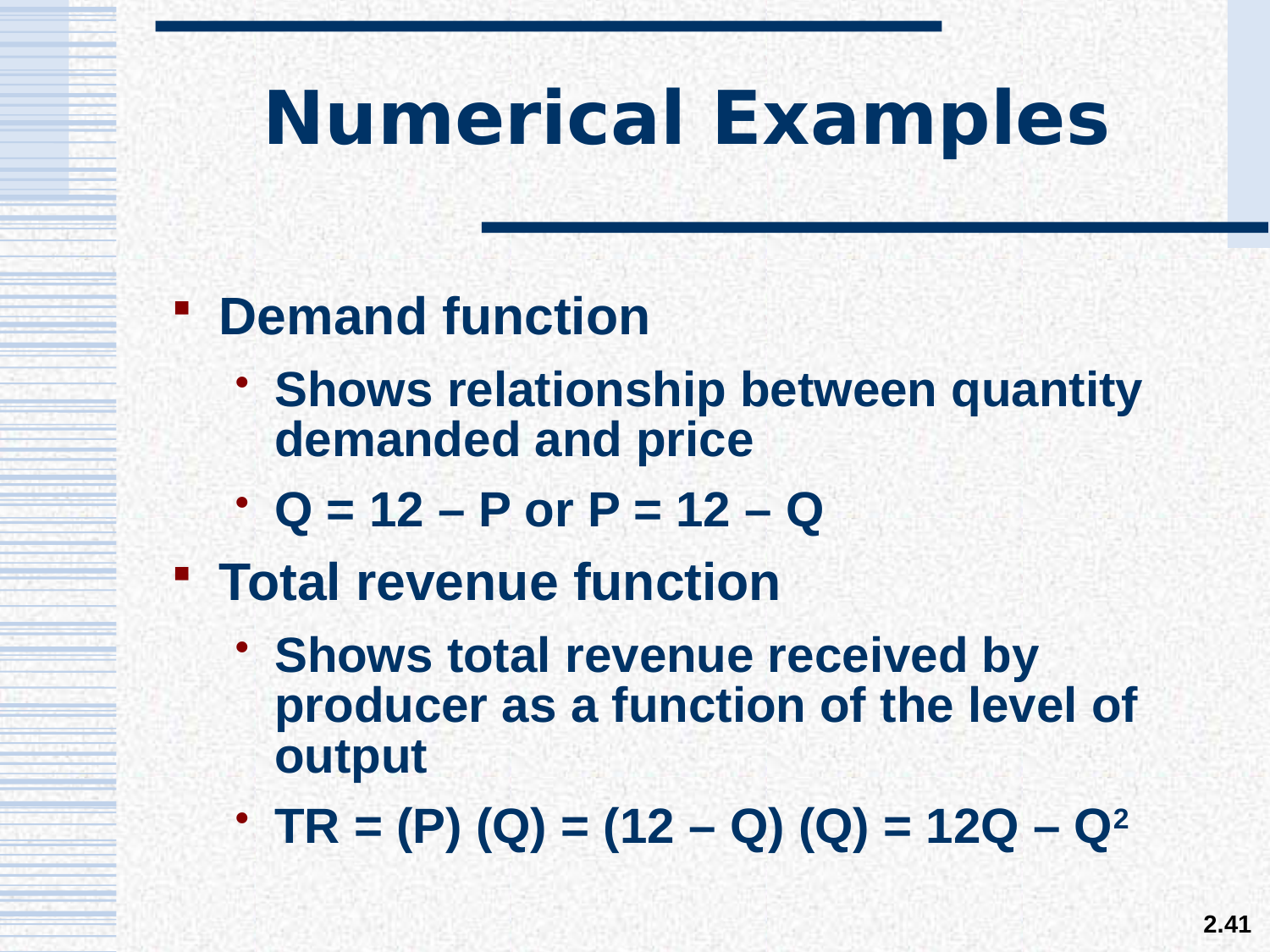

# Numerical Examples
Demand function
Shows relationship between quantity demanded and price
Q = 12 – P or P = 12 – Q
Total revenue function
Shows total revenue received by producer as a function of the level of output
TR = (P) (Q) = (12 – Q) (Q) = 12Q – Q2